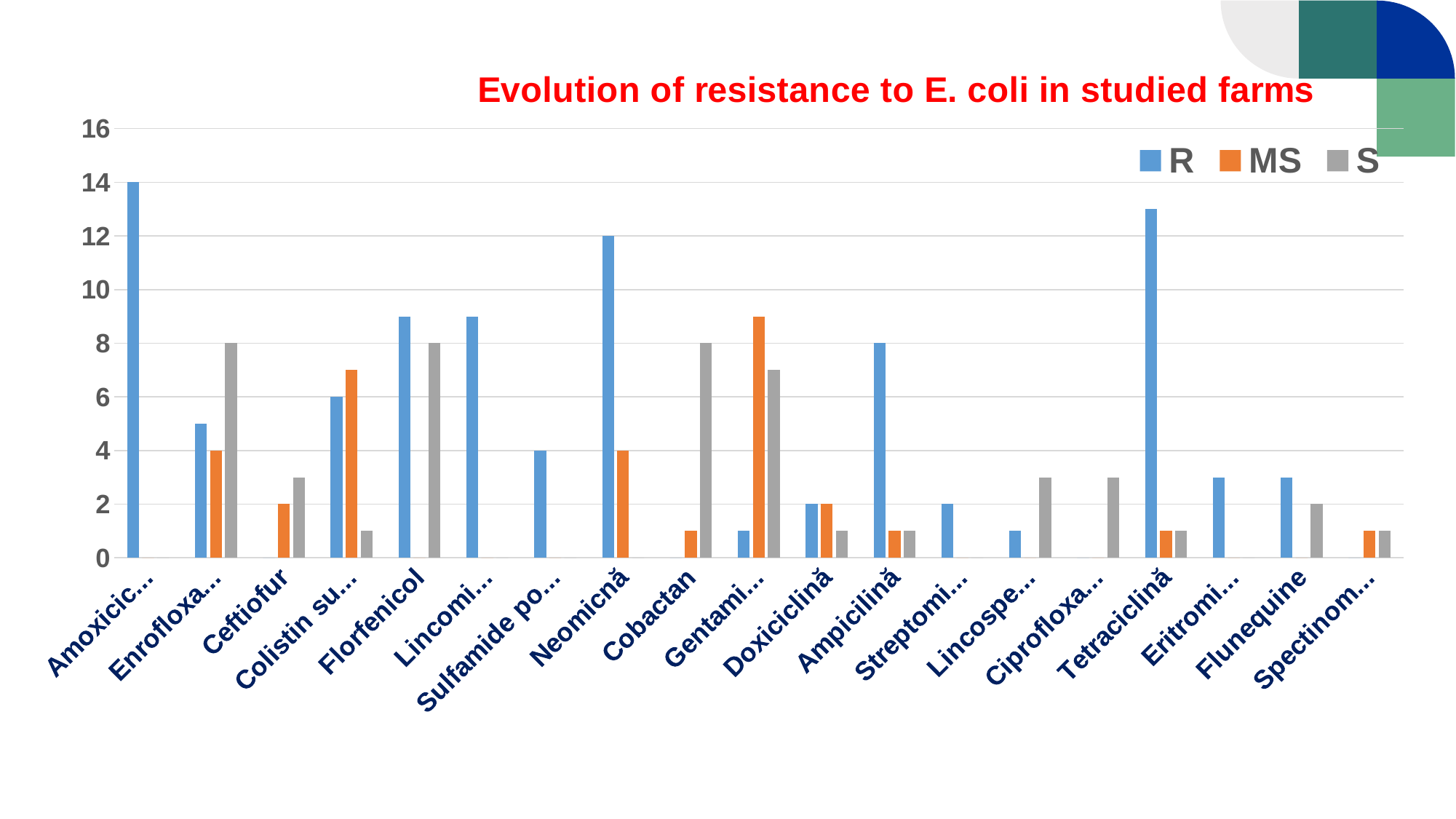

### Chart: Evolution of resistance to E. coli in studied farms

| Category | R | MS | S |
|---|---|---|---|
| Amoxiciclină | 14.0 | 0.0 | 0.0 |
| Enrofloxacină | 5.0 | 4.0 | 8.0 |
| Ceftiofur | 0.0 | 2.0 | 3.0 |
| Colistin sulfat | 6.0 | 7.0 | 1.0 |
| Florfenicol | 9.0 | 0.0 | 8.0 |
| Lincomicină | 9.0 | 0.0 | 0.0 |
| Sulfamide potențiate | 4.0 | 0.0 | 0.0 |
| Neomicnă | 12.0 | 4.0 | 0.0 |
| Cobactan | 0.0 | 1.0 | 8.0 |
| Gentamicină | 1.0 | 9.0 | 7.0 |
| Doxiciclină | 2.0 | 2.0 | 1.0 |
| Ampicilină | 8.0 | 1.0 | 1.0 |
| Streptomicină | 2.0 | 0.0 | 0.0 |
| Lincospectin | 1.0 | 0.0 | 3.0 |
| Ciprofloxacină | 0.0 | 0.0 | 3.0 |
| Tetraciclină | 13.0 | 1.0 | 1.0 |
| Eritromicină | 3.0 | 0.0 | 0.0 |
| Flunequine | 3.0 | 0.0 | 2.0 |
| Spectinomicine | 0.0 | 1.0 | 1.0 |